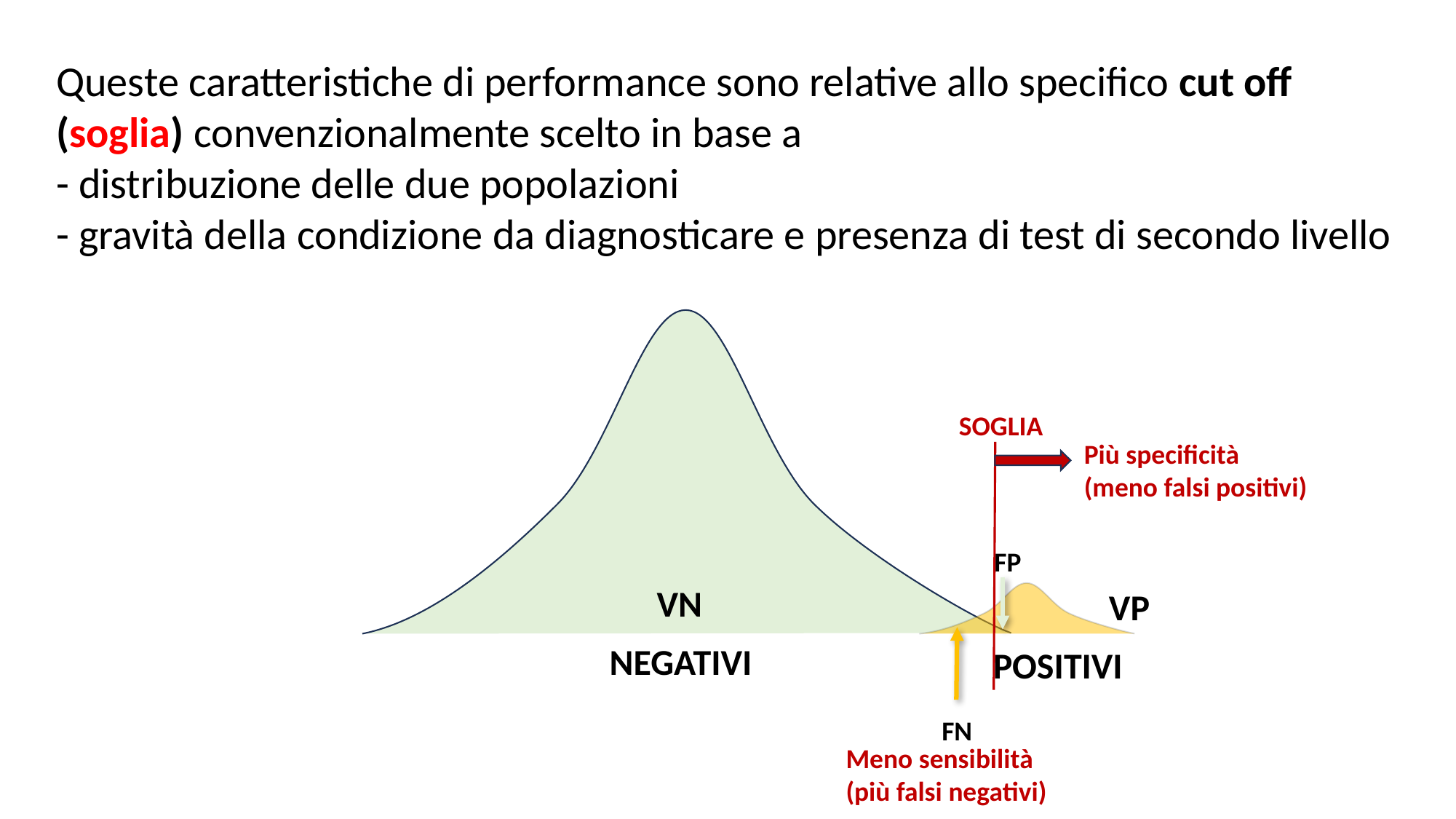

Queste caratteristiche di performance sono relative allo specifico cut off (soglia) convenzionalmente scelto in base a
- distribuzione delle due popolazioni
- gravità della condizione da diagnosticare e presenza di test di secondo livello

SOGLIA
Più specificità
(meno falsi positivi)

FP
VN
VP

NEGATIVI
POSITIVI
FN
Meno sensibilità
(più falsi negativi)